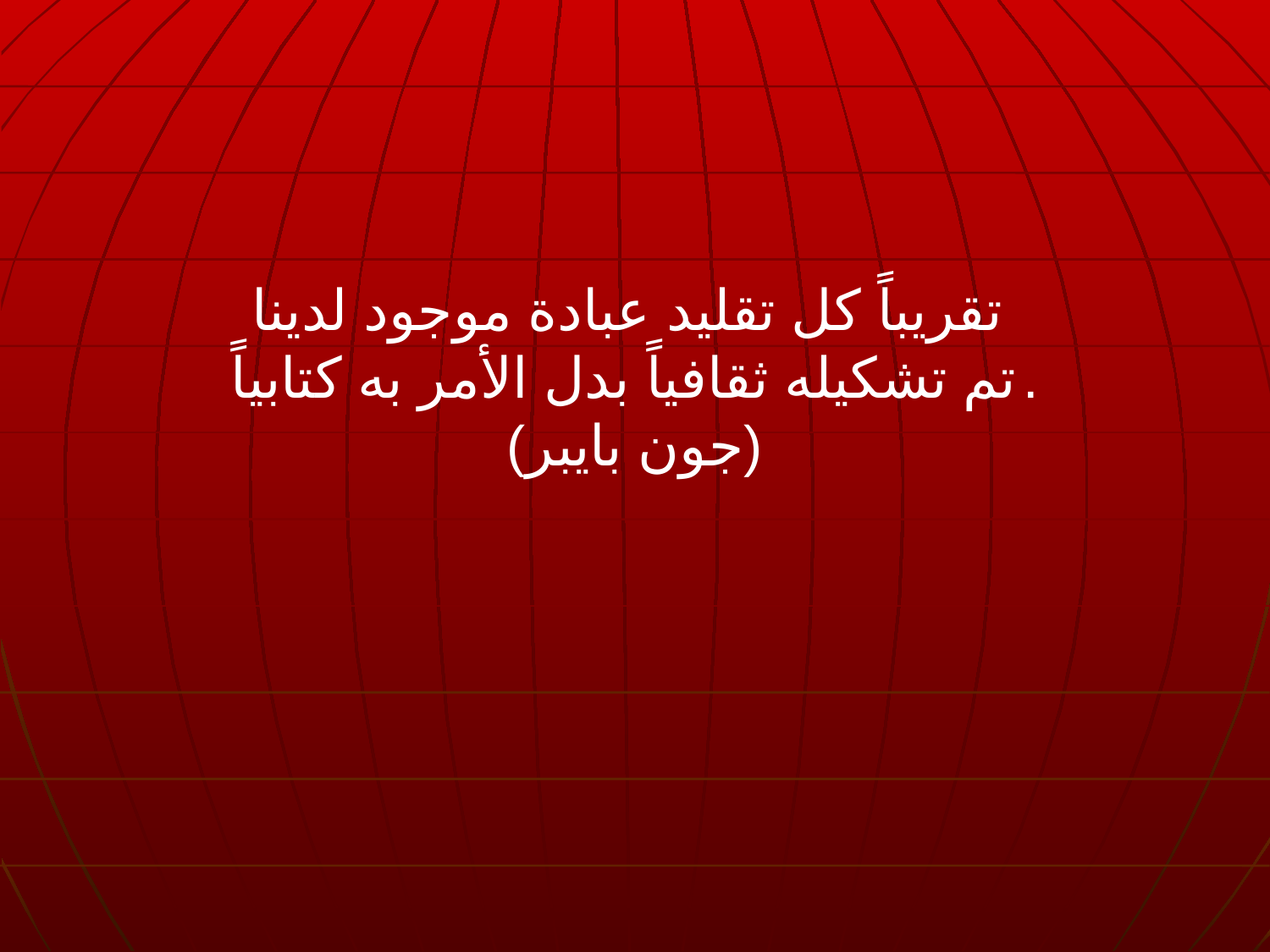

تقريباً كل تقليد عبادة موجود لدينا
تم تشكيله ثقافياً بدل الأمر به كتابياً.
(جون بايبر)